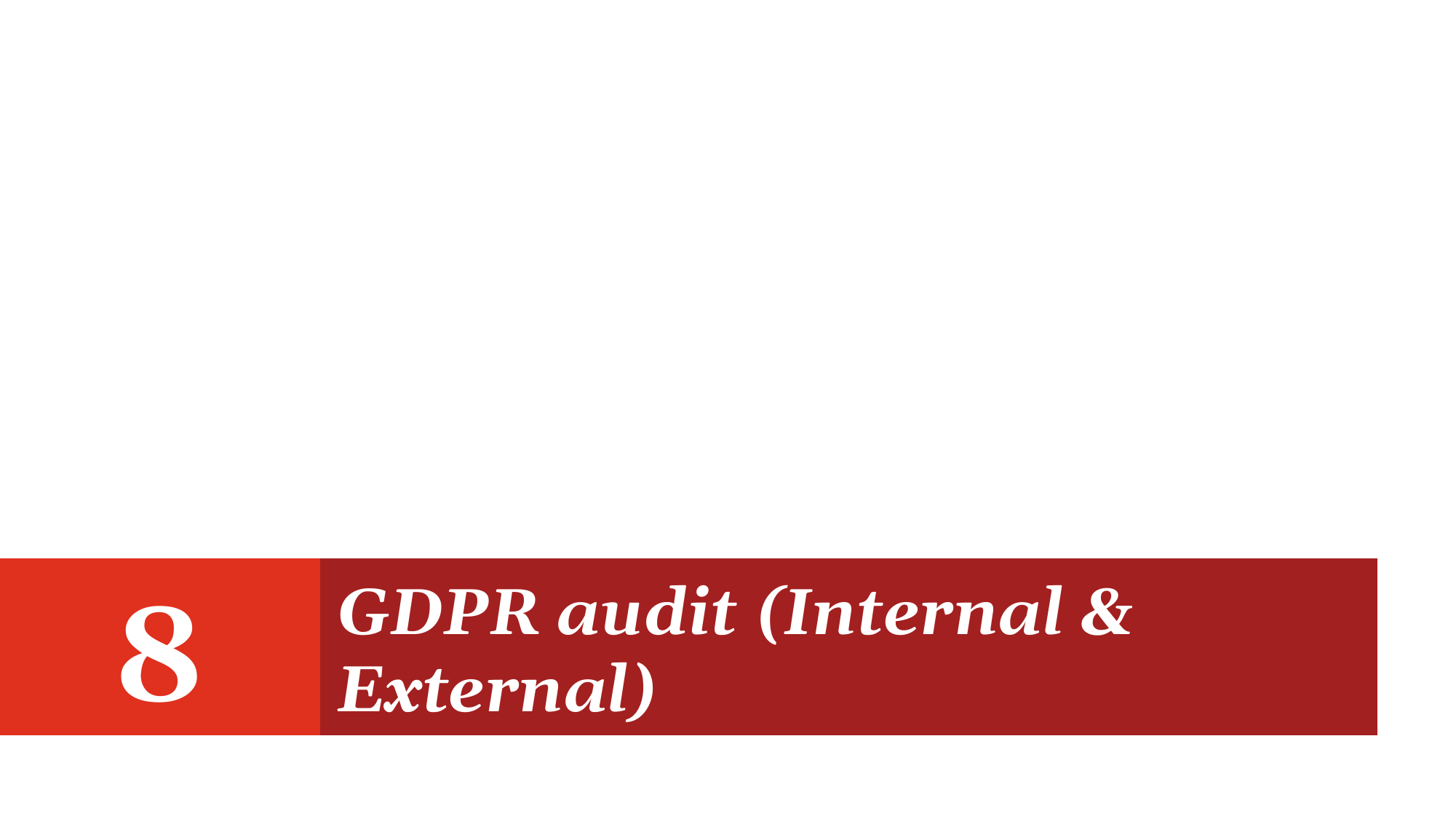

8
# GDPR audit (Internal & External)